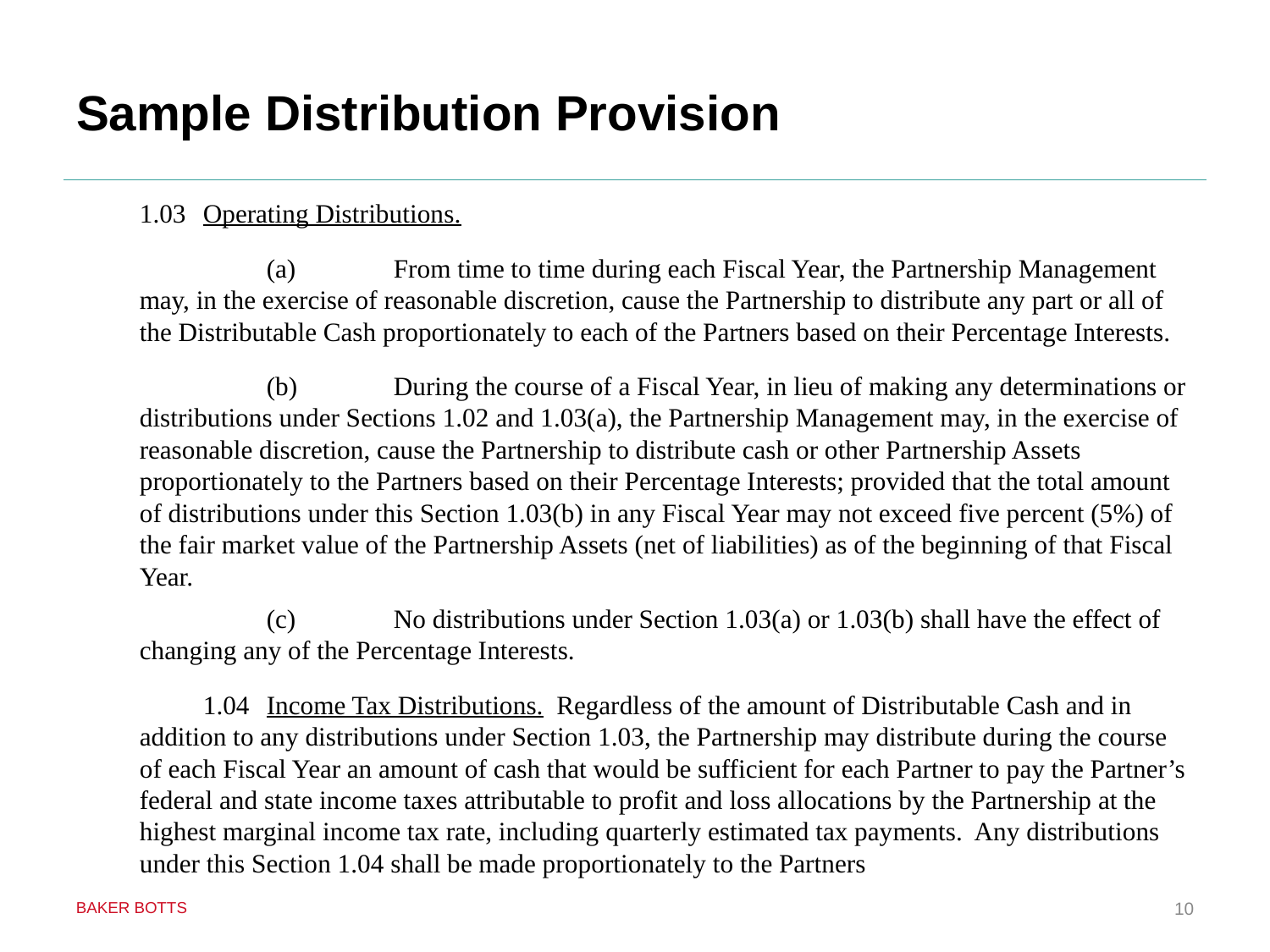

# Sample Distribution Provision
1.03	Operating Distributions.
(a)	From time to time during each Fiscal Year, the Partnership Management may, in the exercise of reasonable discretion, cause the Partnership to distribute any part or all of the Distributable Cash proportionately to each of the Partners based on their Percentage Interests.
(b)	During the course of a Fiscal Year, in lieu of making any determinations or distributions under Sections 1.02 and 1.03(a), the Partnership Management may, in the exercise of reasonable discretion, cause the Partnership to distribute cash or other Partnership Assets proportionately to the Partners based on their Percentage Interests; provided that the total amount of distributions under this Section 1.03(b) in any Fiscal Year may not exceed five percent (5%) of the fair market value of the Partnership Assets (net of liabilities) as of the beginning of that Fiscal Year.
(c)	No distributions under Section 1.03(a) or 1.03(b) shall have the effect of changing any of the Percentage Interests.
1.04	Income Tax Distributions.  Regardless of the amount of Distributable Cash and in addition to any distributions under Section 1.03, the Partnership may distribute during the course of each Fiscal Year an amount of cash that would be sufficient for each Partner to pay the Partner’s federal and state income taxes attributable to profit and loss allocations by the Partnership at the highest marginal income tax rate, including quarterly estimated tax payments.  Any distributions under this Section 1.04 shall be made proportionately to the Partners
10